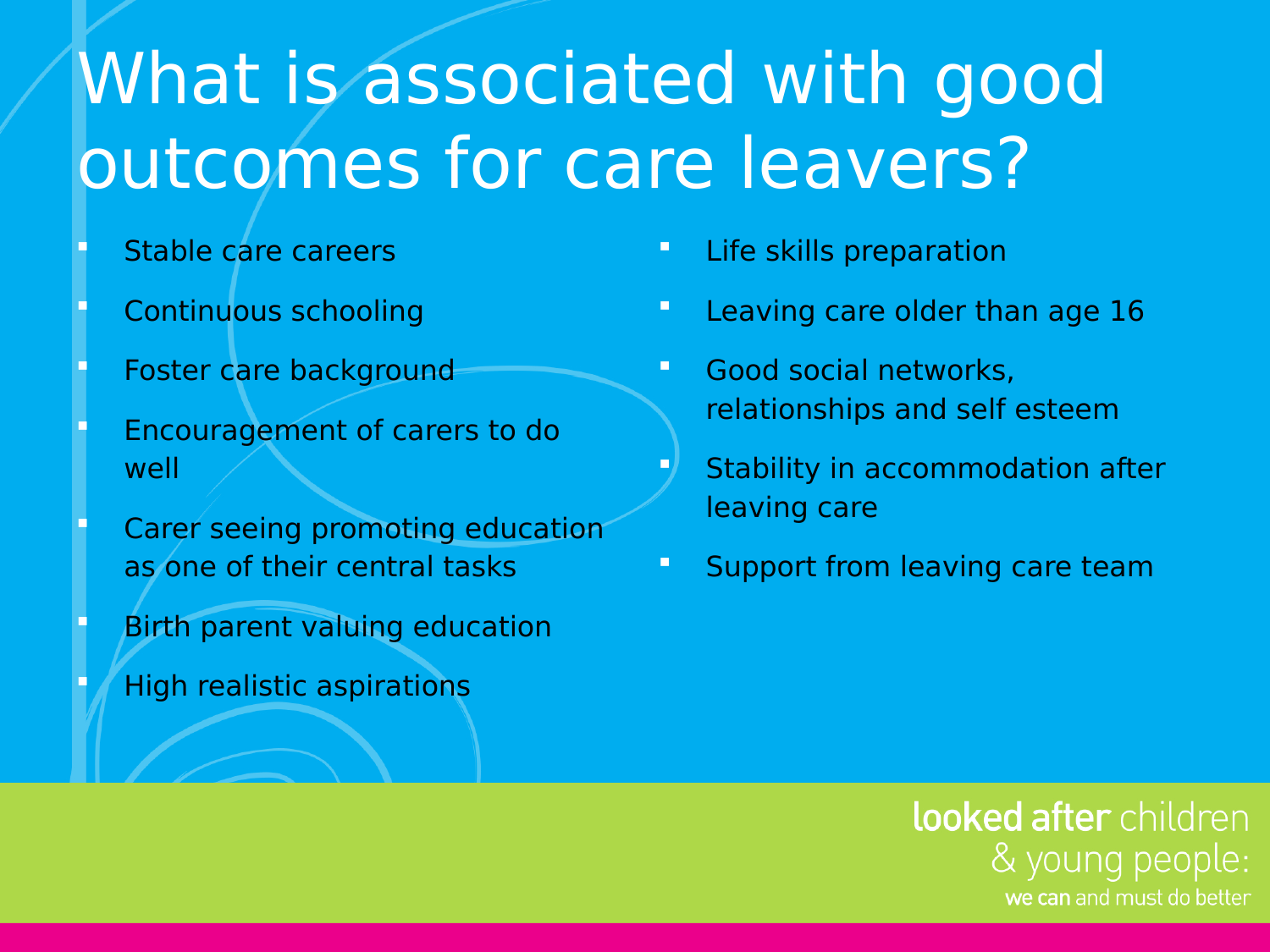

# What is associated with good outcomes for care leavers?
Stable care careers
Continuous schooling
Foster care background
Encouragement of carers to do well
Carer seeing promoting education as one of their central tasks
Birth parent valuing education
High realistic aspirations

Life skills preparation
Leaving care older than age 16
Good social networks, relationships and self esteem
Stability in accommodation after leaving care
Support from leaving care team